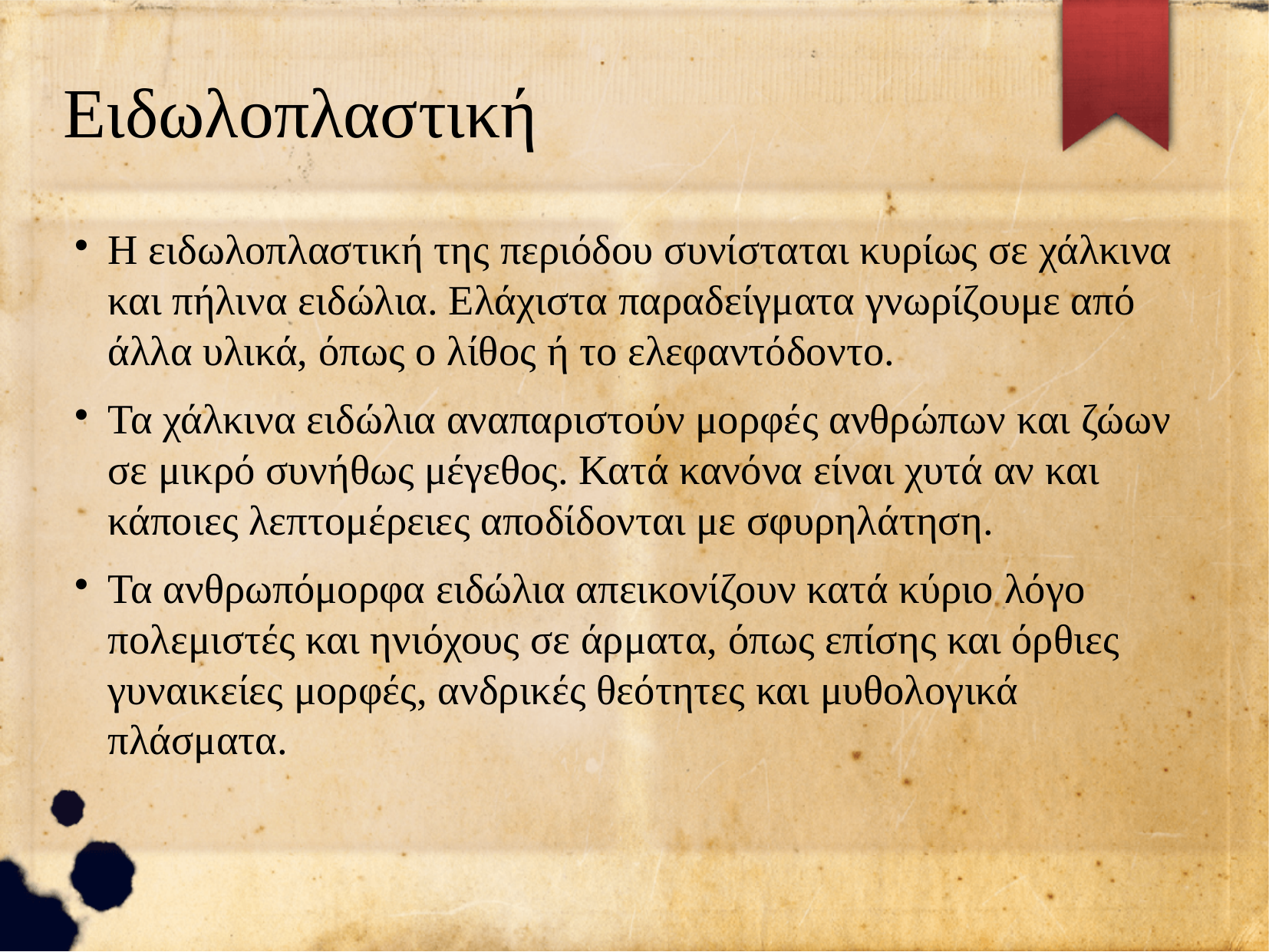

Ειδωλοπλαστική
Η ειδωλοπλαστική της περιόδου συνίσταται κυρίως σε χάλκινα και πήλινα ειδώλια. Ελάχιστα παραδείγματα γνωρίζουμε από άλλα υλικά, όπως ο λίθος ή το ελεφαντόδοντο.
Τα χάλκινα ειδώλια αναπαριστούν μορφές ανθρώπων και ζώων σε μικρό συνήθως μέγεθος. Κατά κανόνα είναι χυτά αν και κάποιες λεπτομέρειες αποδίδονται με σφυρηλάτηση.
Τα ανθρωπόμορφα ειδώλια απεικονίζουν κατά κύριο λόγο πολεμιστές και ηνιόχους σε άρματα, όπως επίσης και όρθιες γυναικείες μορφές, ανδρικές θεότητες και μυθολογικά πλάσματα.